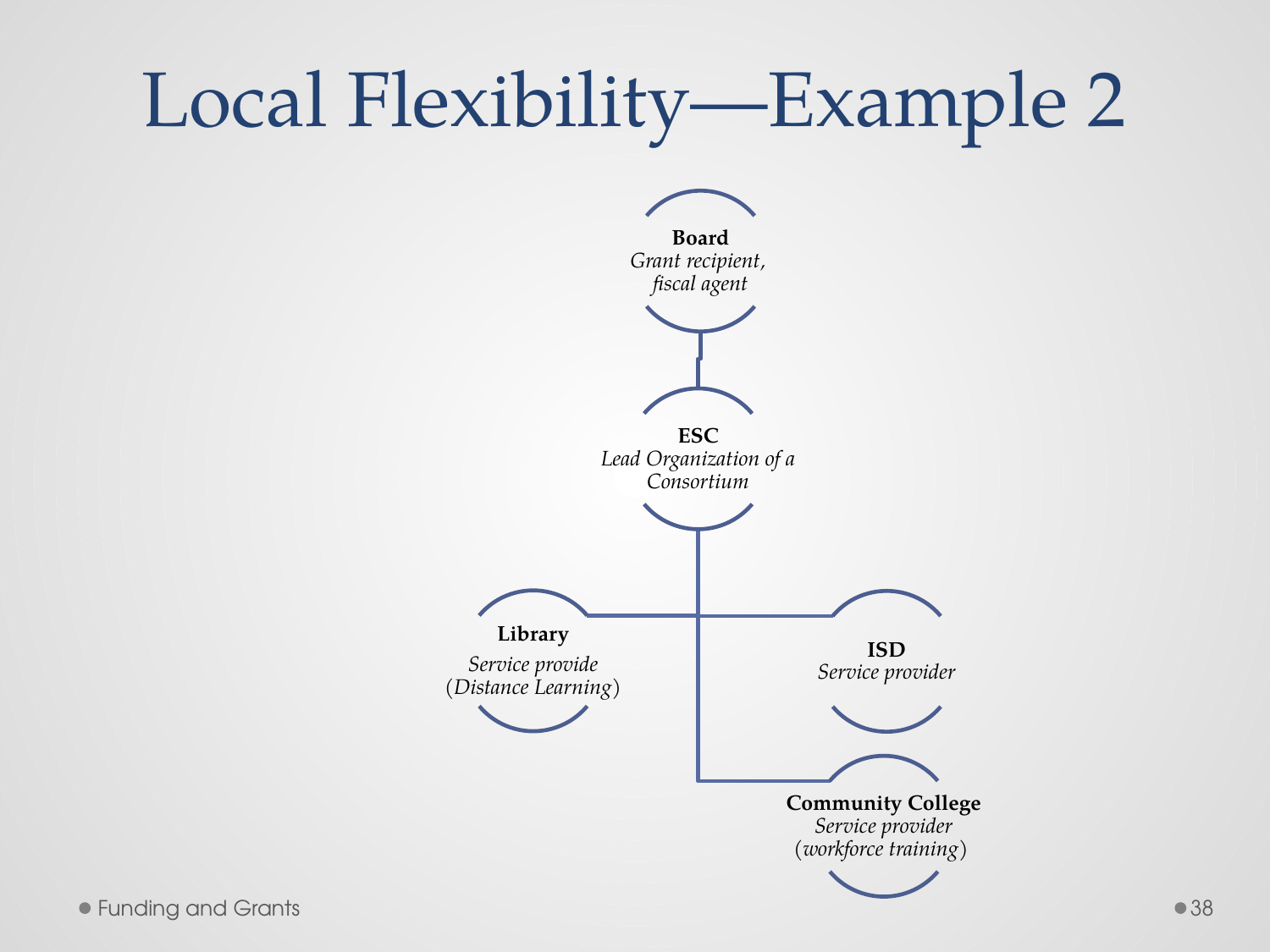

# Local Flexibility—Example 2
Board
Grant recipient,
fiscal agent
ESC
Lead Organization of a Consortium
Community College
Service provider
(workforce training)
ISD
Service provider
Library
Service provide
(Distance Learning)
Funding and Grants
38